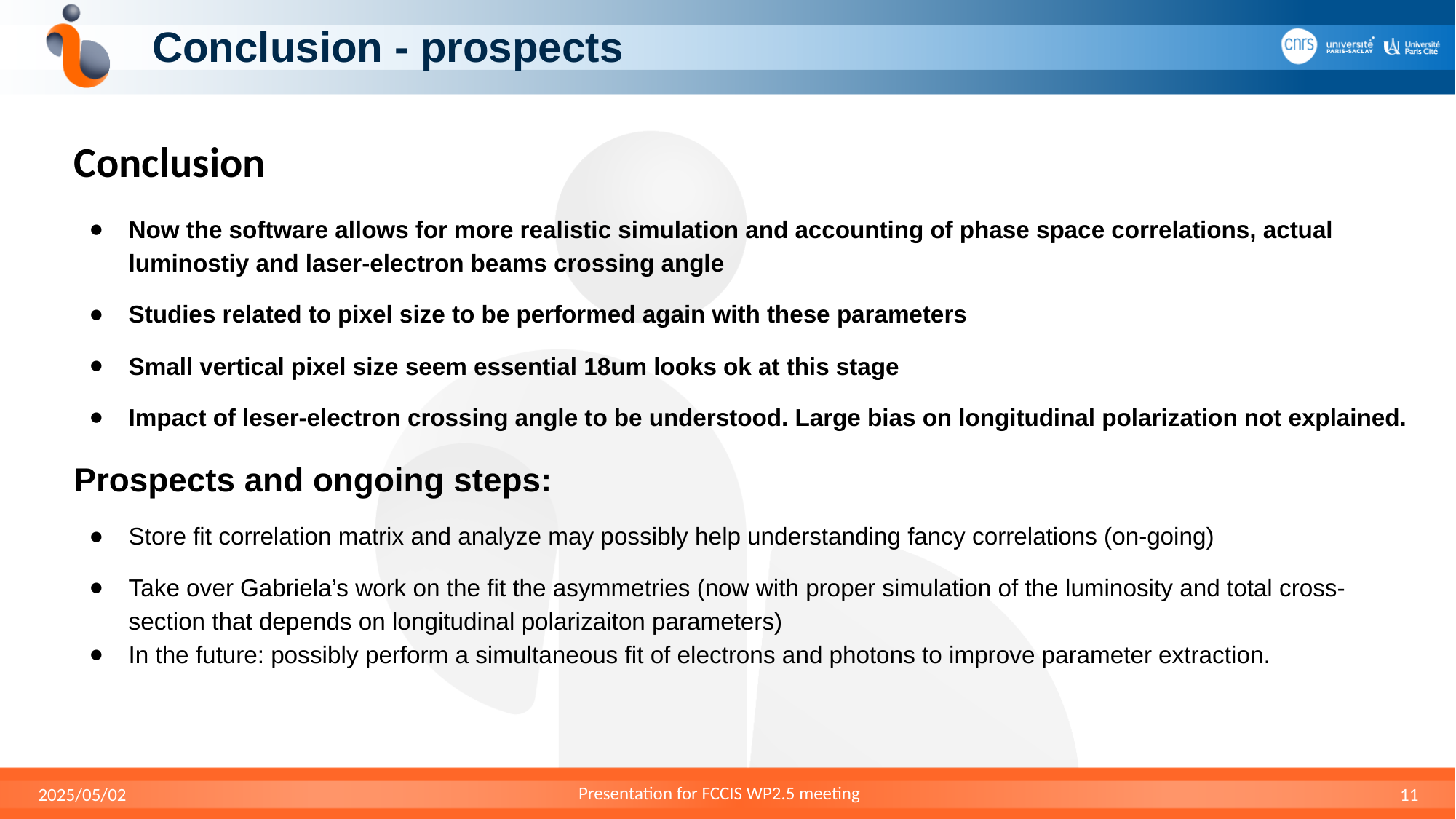

# Conclusion - prospects
Conclusion
Now the software allows for more realistic simulation and accounting of phase space correlations, actual luminostiy and laser-electron beams crossing angle
Studies related to pixel size to be performed again with these parameters
Small vertical pixel size seem essential 18um looks ok at this stage
Impact of leser-electron crossing angle to be understood. Large bias on longitudinal polarization not explained.
Prospects and ongoing steps:
Store fit correlation matrix and analyze may possibly help understanding fancy correlations (on-going)
Take over Gabriela’s work on the fit the asymmetries (now with proper simulation of the luminosity and total cross-section that depends on longitudinal polarizaiton parameters)
In the future: possibly perform a simultaneous fit of electrons and photons to improve parameter extraction.
2025/05/02
11
Presentation for FCCIS WP2.5 meeting